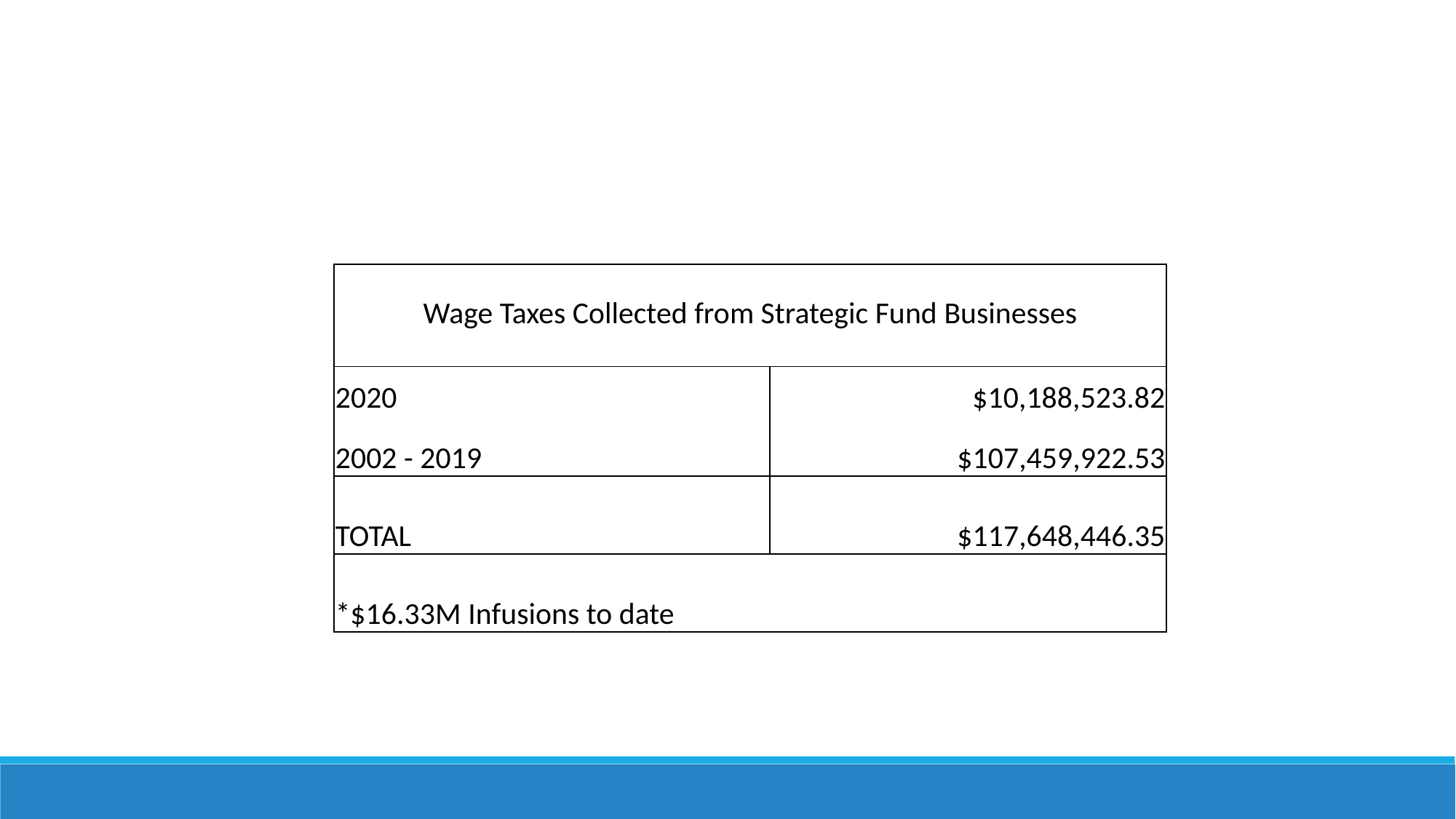

| Wage Taxes Collected from Strategic Fund Businesses |  |
| --- | --- |
| 2020 2002 - 2019 | $10,188,523.82 $107,459,922.53 |
| TOTAL | $117,648,446.35 |
| \*$16.33M Infusions to date |  |